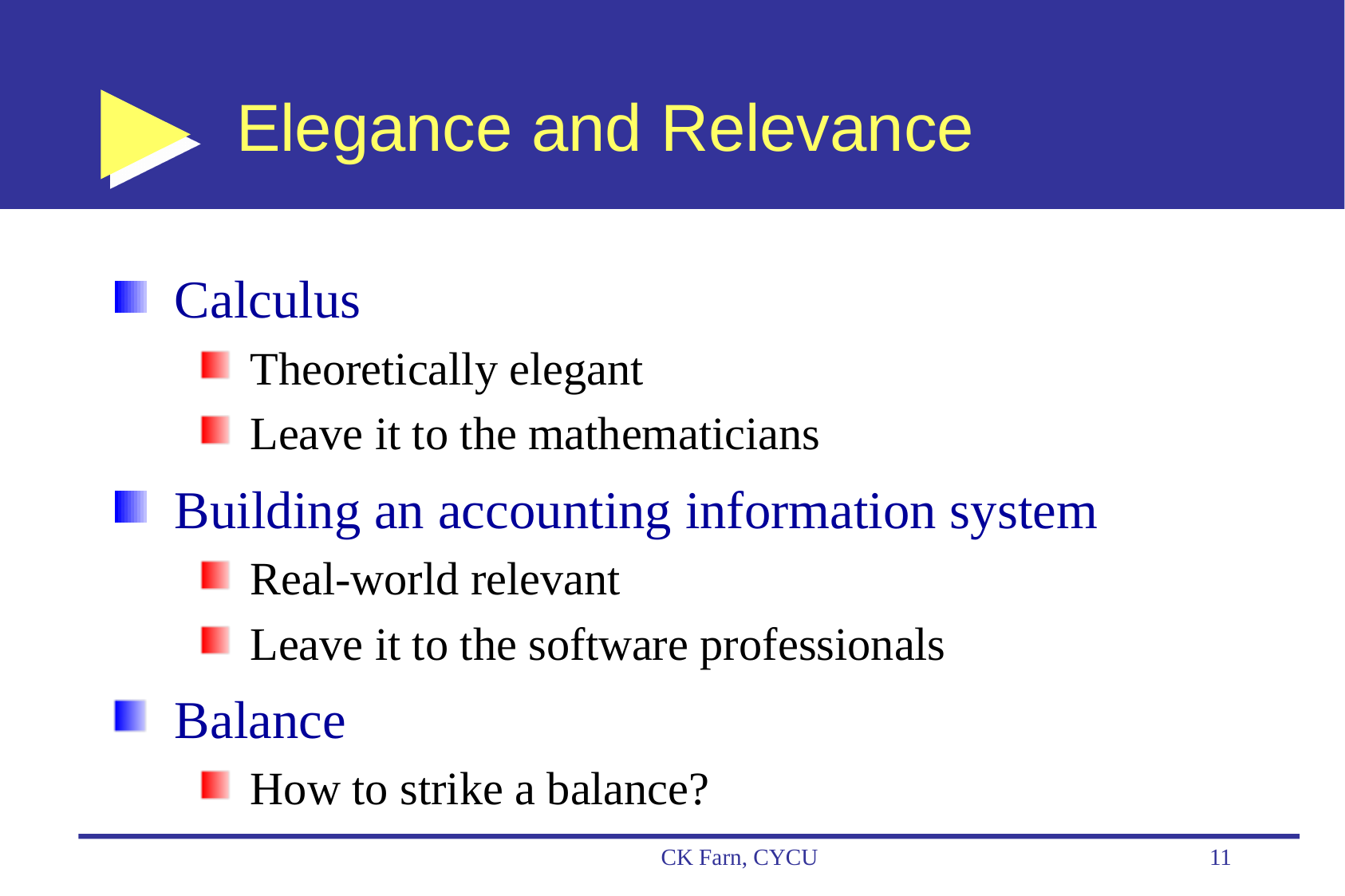

# Elegance and Relevance
Calculus
Theoretically elegant
Leave it to the mathematicians
Building an accounting information system
Real-world relevant
Leave it to the software professionals
Balance
How to strike a balance?

CK Farn, CYCU
11